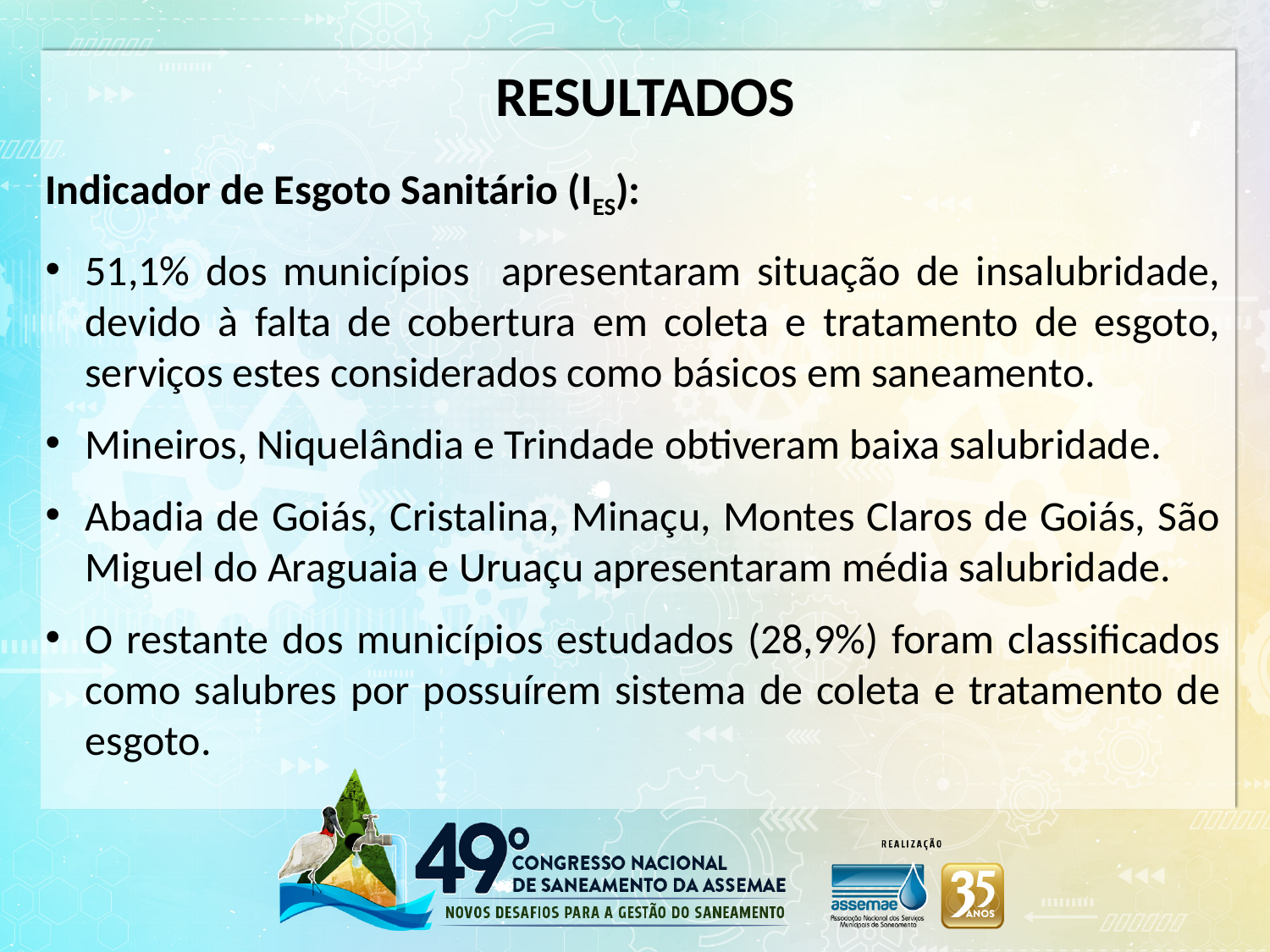

RESULTADOS
Indicador de Esgoto Sanitário (IES):

51,1% dos municípios  apresentaram situação de insalubridade, devido à falta de cobertura em coleta e tratamento de esgoto, serviços estes considerados como básicos em saneamento.

Mineiros, Niquelândia e Trindade obtiveram baixa salubridade.

Abadia de Goiás, Cristalina, Minaçu, Montes Claros de Goiás, São Miguel do Araguaia e Uruaçu apresentaram média salubridade.

O restante dos municípios estudados (28,9%) foram classificados como salubres por possuírem sistema de coleta e tratamento de esgoto.